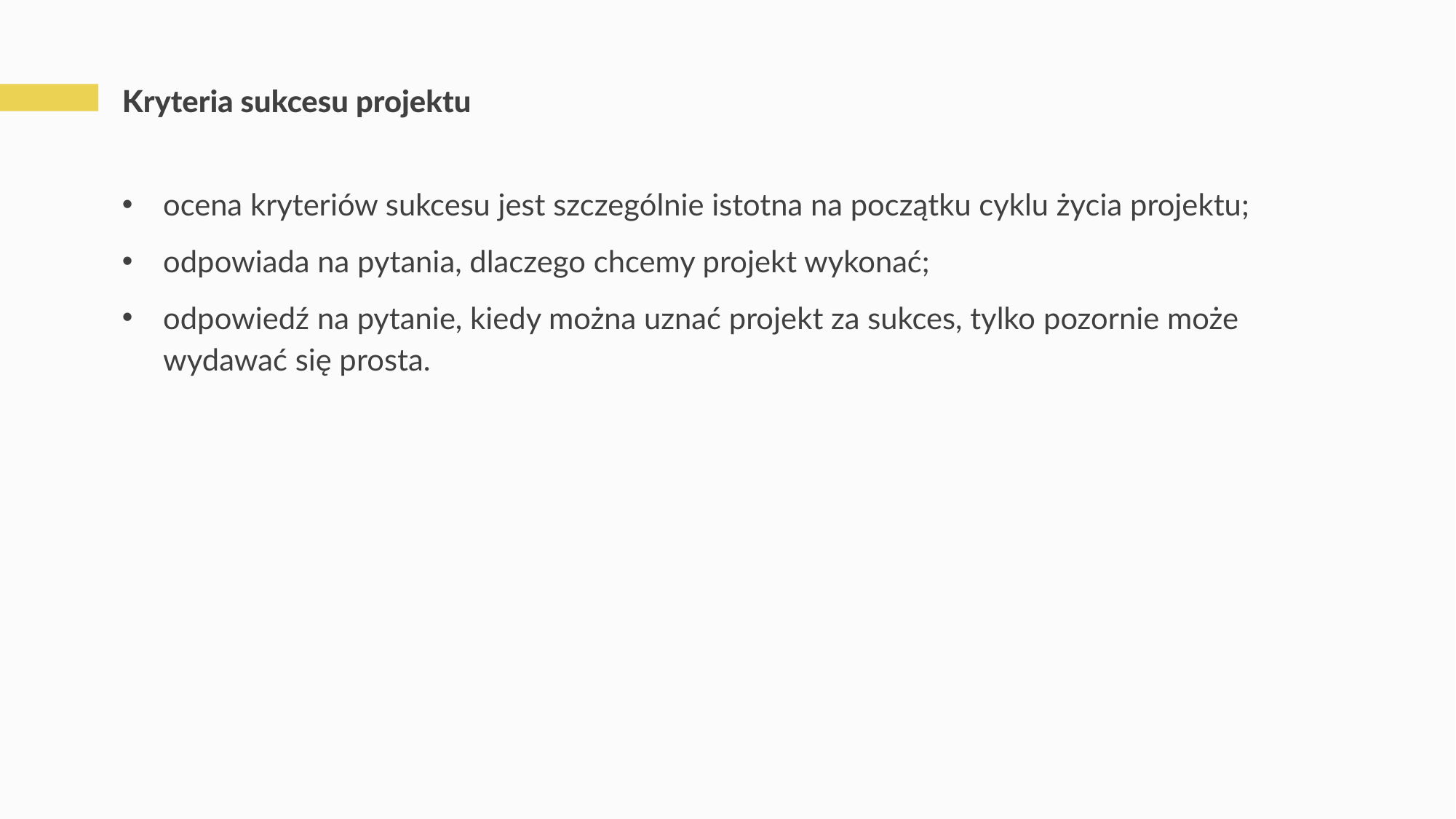

# Kryteria sukcesu projektu
ocena kryteriów sukcesu jest szczególnie istotna na początku cyklu życia projektu;
odpowiada na pytania, dlaczego chcemy projekt wykonać;
odpowiedź na pytanie, kiedy można uznać projekt za sukces, tylko pozornie może wydawać się prosta.